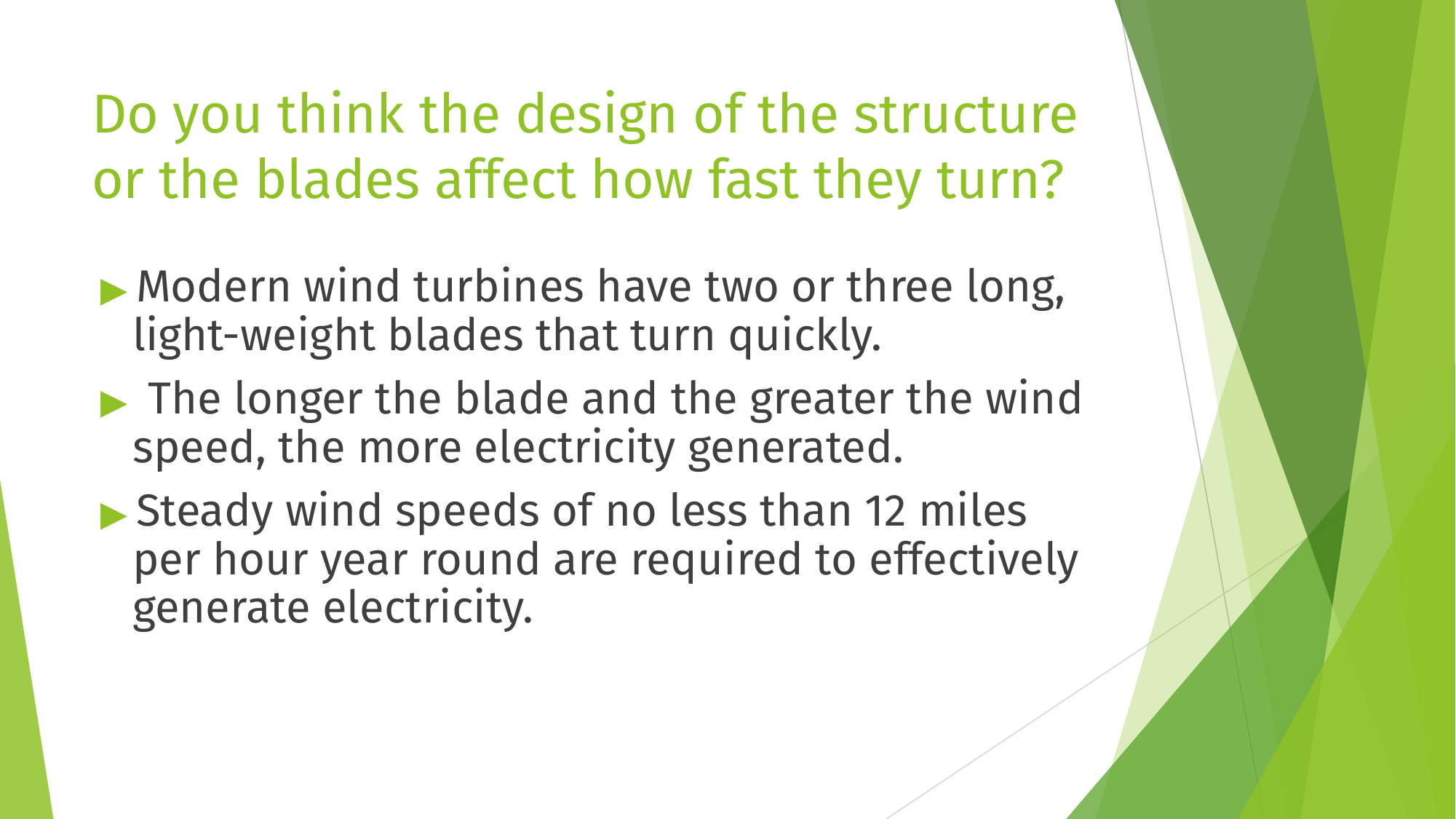

# Do you think the design of the structure or the blades affect how fast they turn?
Modern wind turbines have two or three long, light-weight blades that turn quickly.
 The longer the blade and the greater the wind speed, the more electricity generated.
Steady wind speeds of no less than 12 miles per hour year round are required to effectively generate electricity.